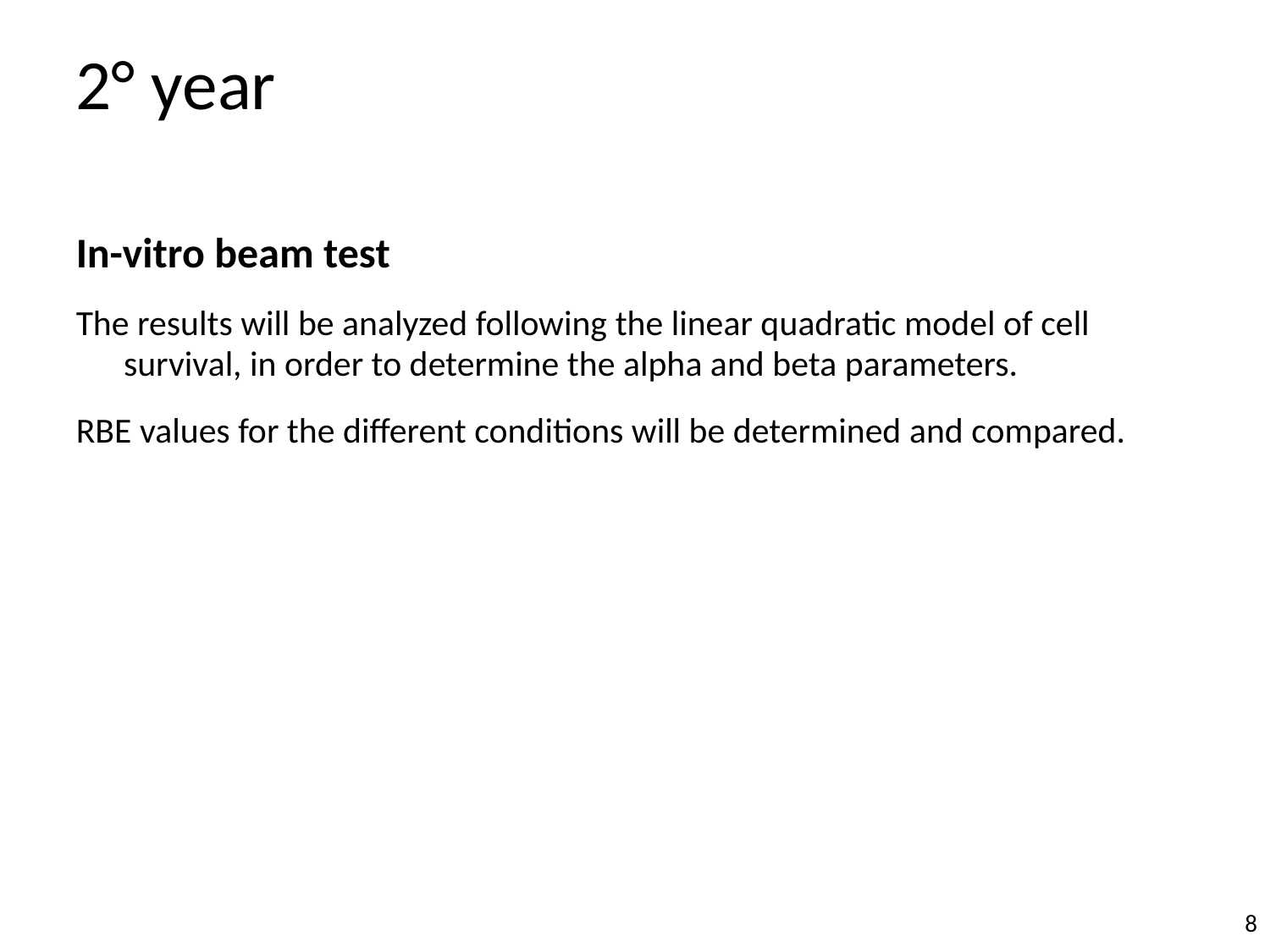

# 2° year
In-vitro beam test
The results will be analyzed following the linear quadratic model of cell survival, in order to determine the alpha and beta parameters.
RBE values for the different conditions will be determined and compared.

8